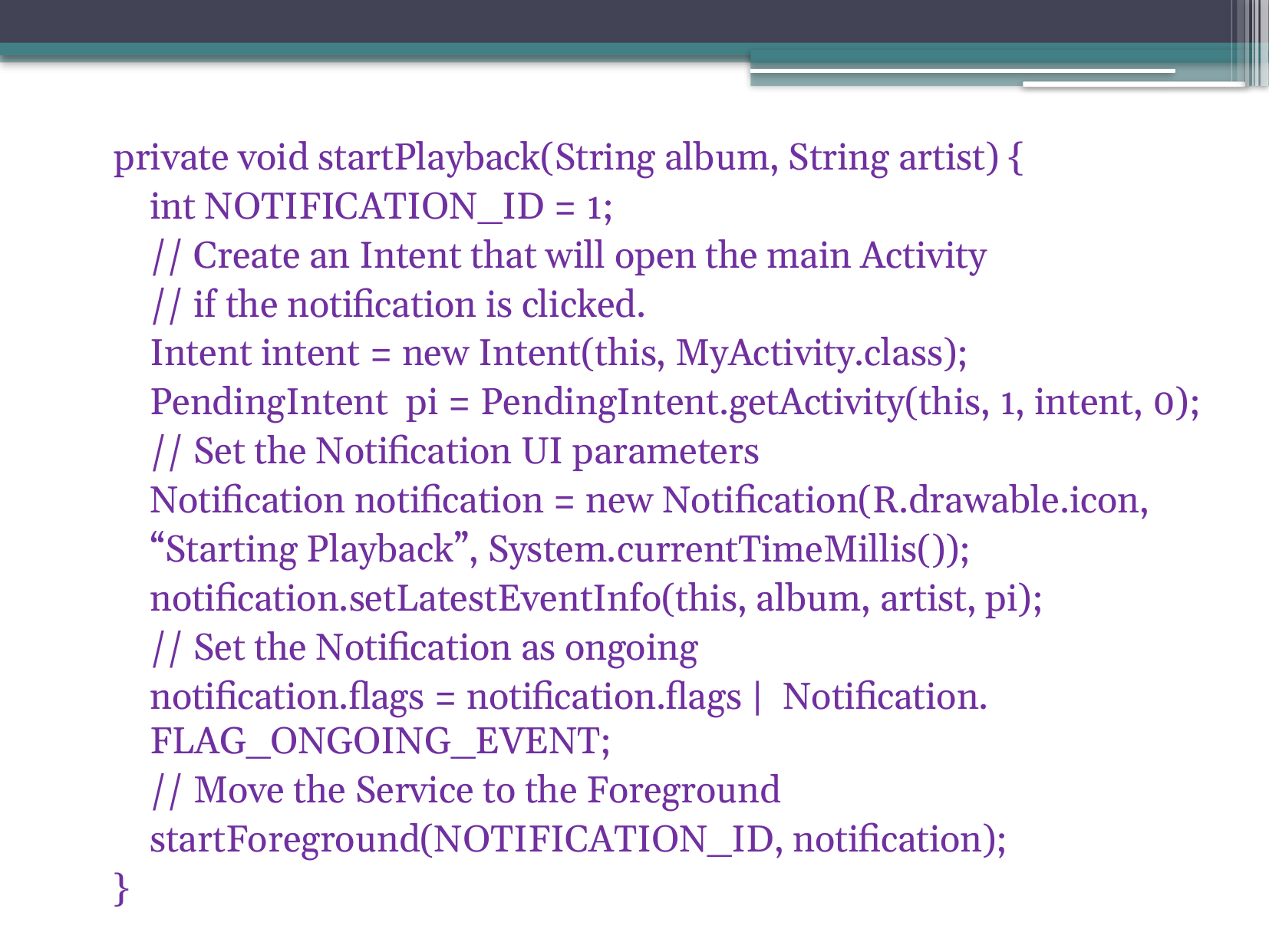

private void startPlayback(String album, String artist) {
	int NOTIFICATION_ID = 1;
	// Create an Intent that will open the main Activity
	// if the notification is clicked.
	Intent intent = new Intent(this, MyActivity.class);
	PendingIntent  pi = PendingIntent.getActivity(this, 1, intent, 0);
	// Set the Notification UI parameters
	Notification notification = new Notification(R.drawable.icon,
			“Starting Playback”, System.currentTimeMillis());
	notification.setLatestEventInfo(this, album, artist, pi);
	// Set the Notification as ongoing
	notification.flags = notification.flags |  Notification. 						FLAG_ONGOING_EVENT;
	// Move the Service to the Foreground
	startForeground(NOTIFICATION_ID, notification);
}